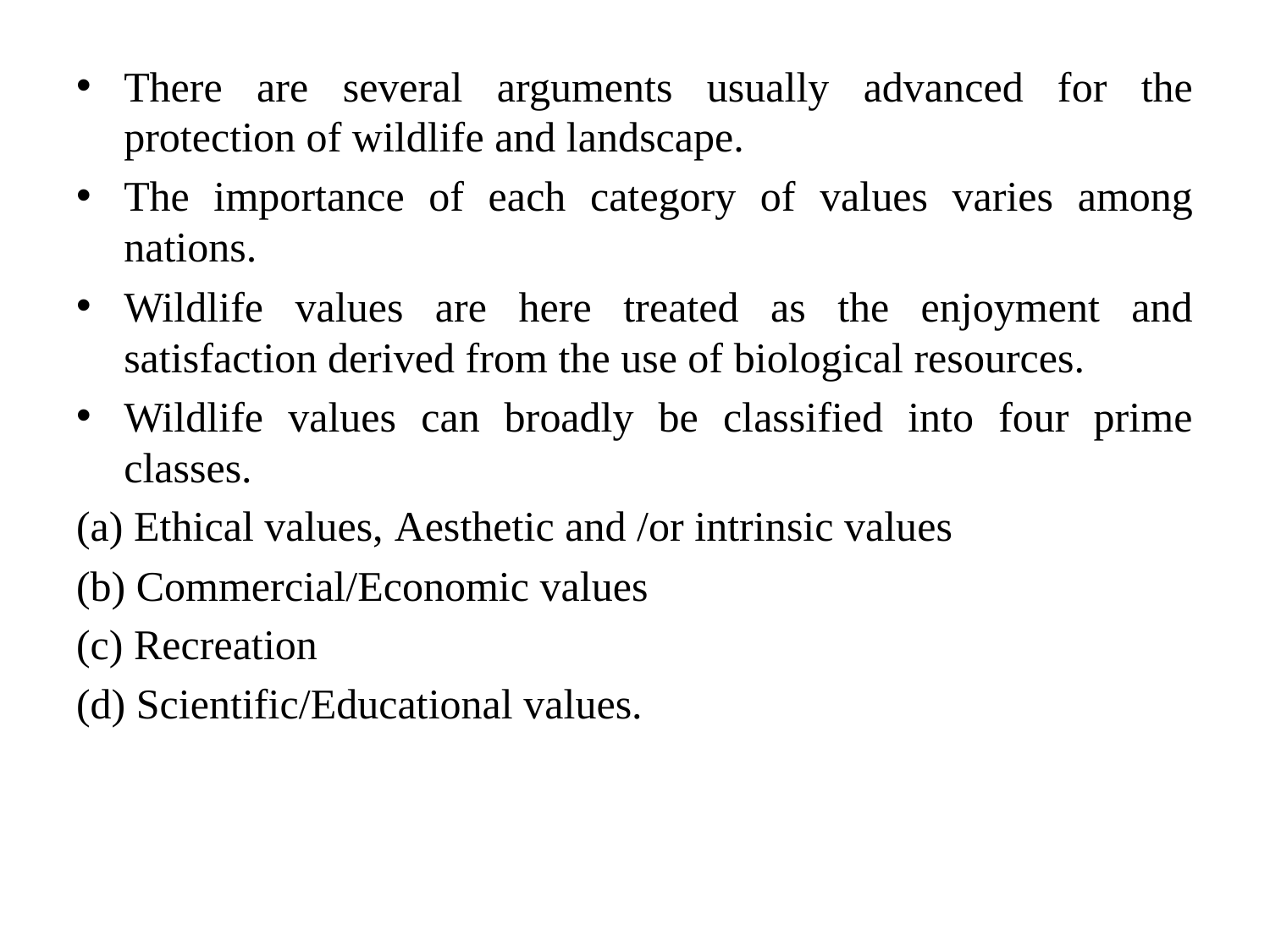

There are several arguments usually advanced for the protection of wildlife and landscape.
The importance of each category of values varies among nations.
Wildlife values are here treated as the enjoyment and satisfaction derived from the use of biological resources.
Wildlife values can broadly be classified into four prime classes.
(a) Ethical values, Aesthetic and /or intrinsic values
(b) Commercial/Economic values
(c) Recreation
(d) Scientific/Educational values.